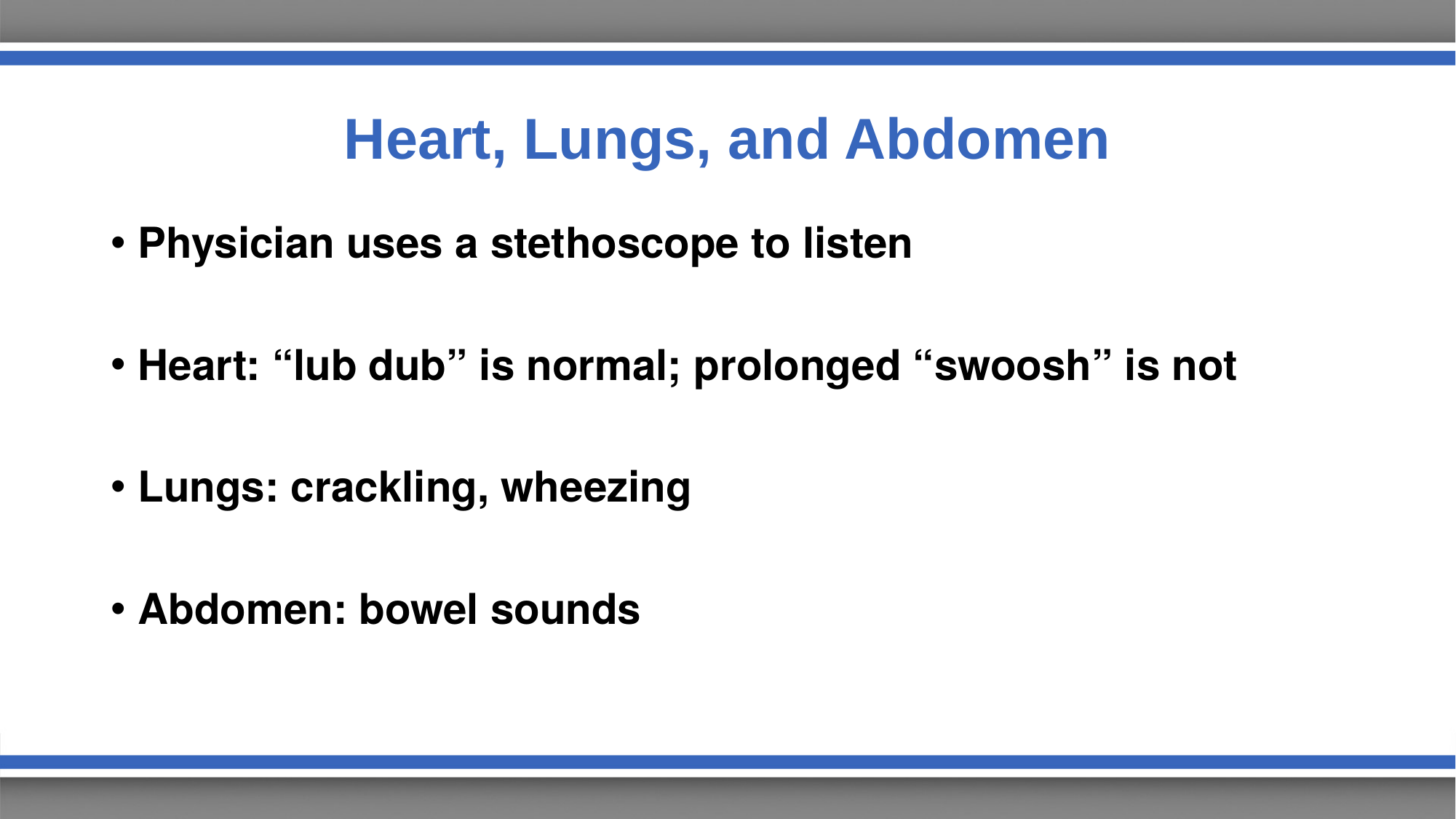

# Heart, Lungs, and Abdomen
Physician uses a stethoscope to listen

Heart: “lub dub” is normal; prolonged “swoosh” is not

Lungs: crackling, wheezing

Abdomen: bowel sounds